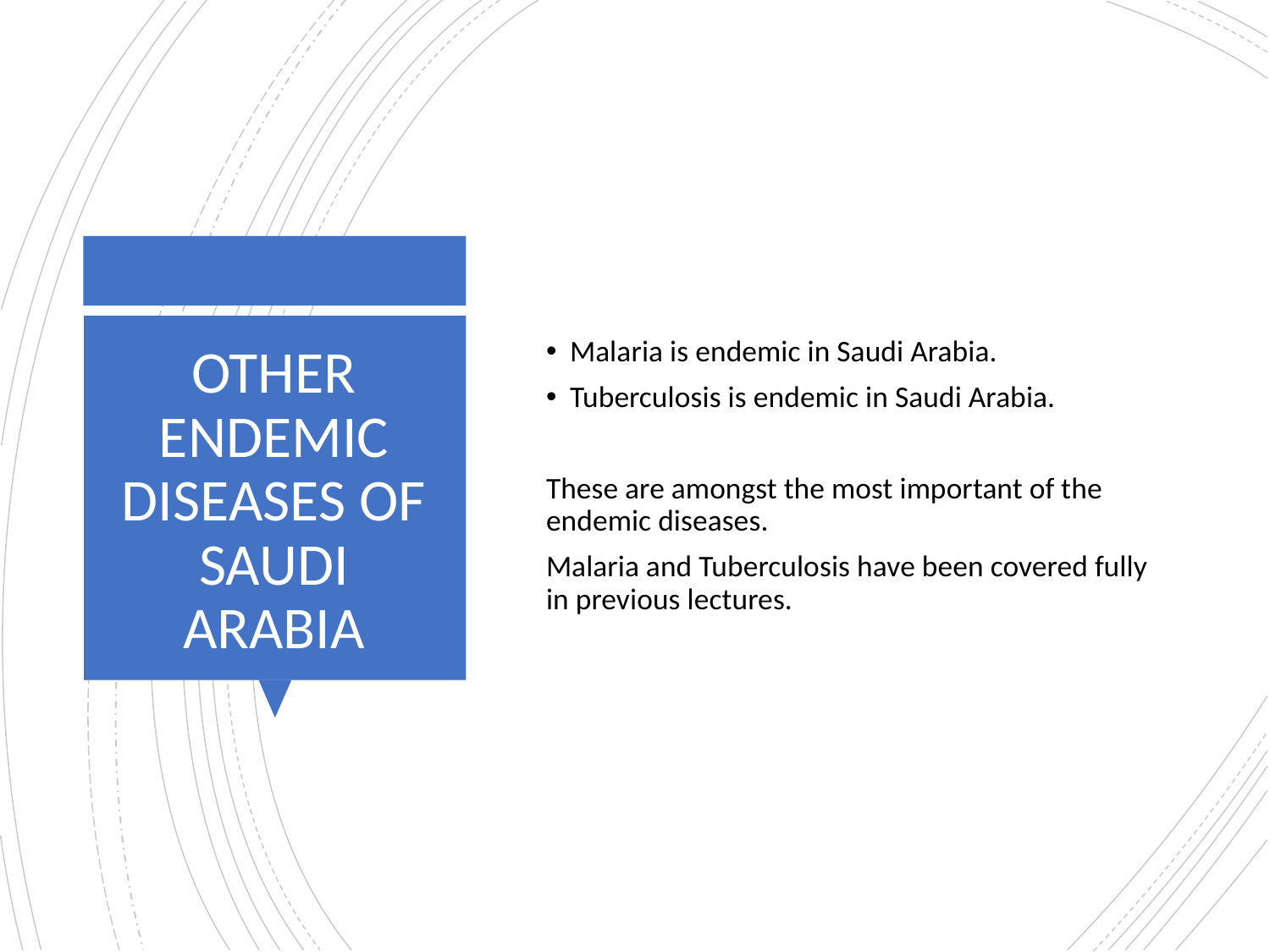

Malaria is endemic in Saudi Arabia.
Tuberculosis is endemic in Saudi Arabia.

These are amongst the most important of the endemic diseases.
Malaria and Tuberculosis have been covered fully in previous lectures.

# OTHER ENDEMIC DISEASES OF SAUDI ARABIA